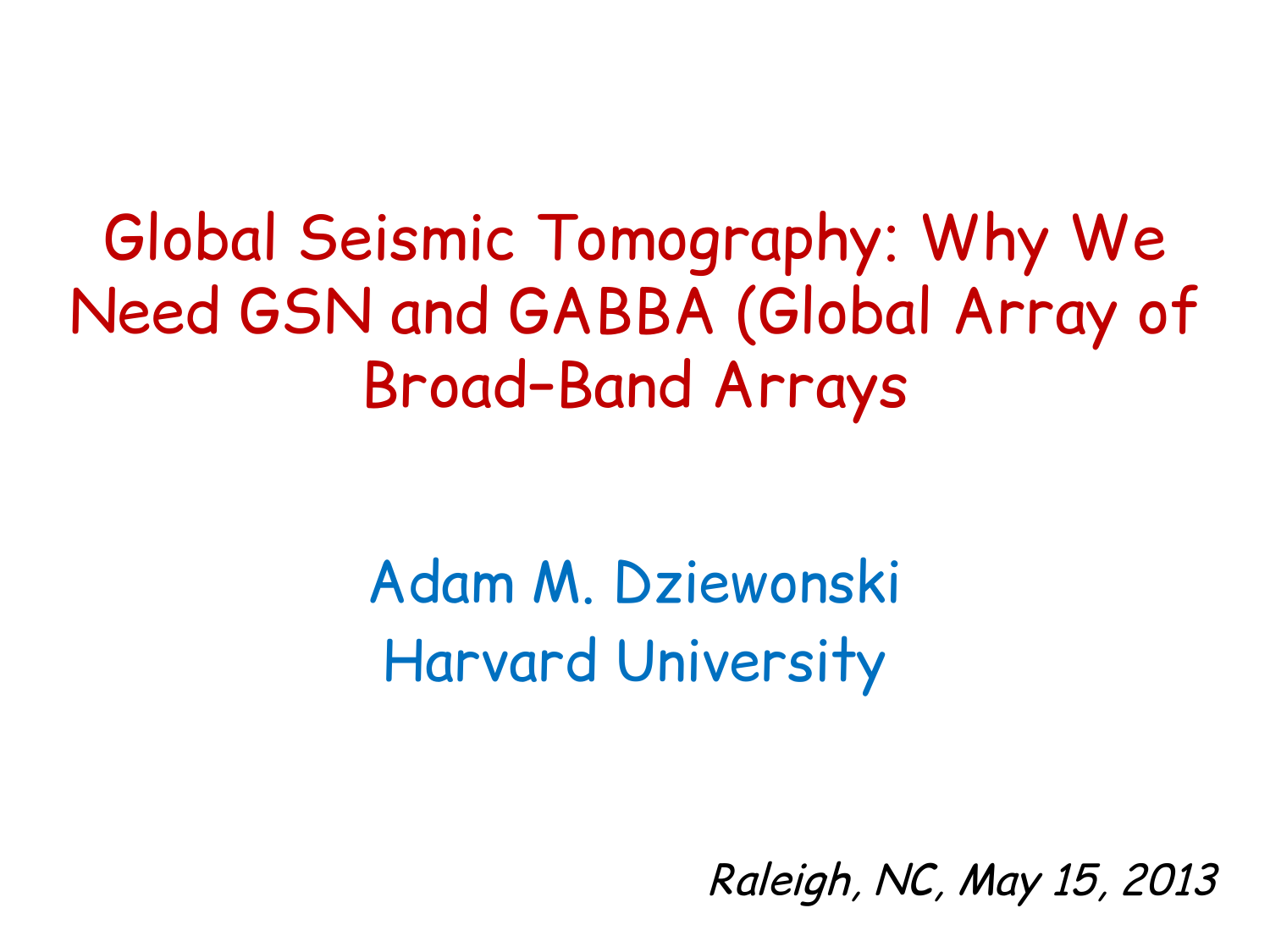

# Global Seismic Tomography: Why We Need GSN and GABBA (Global Array of Broad–Band Arrays
Adam M. Dziewonski
Harvard University
Raleigh, NC, May 15, 2013